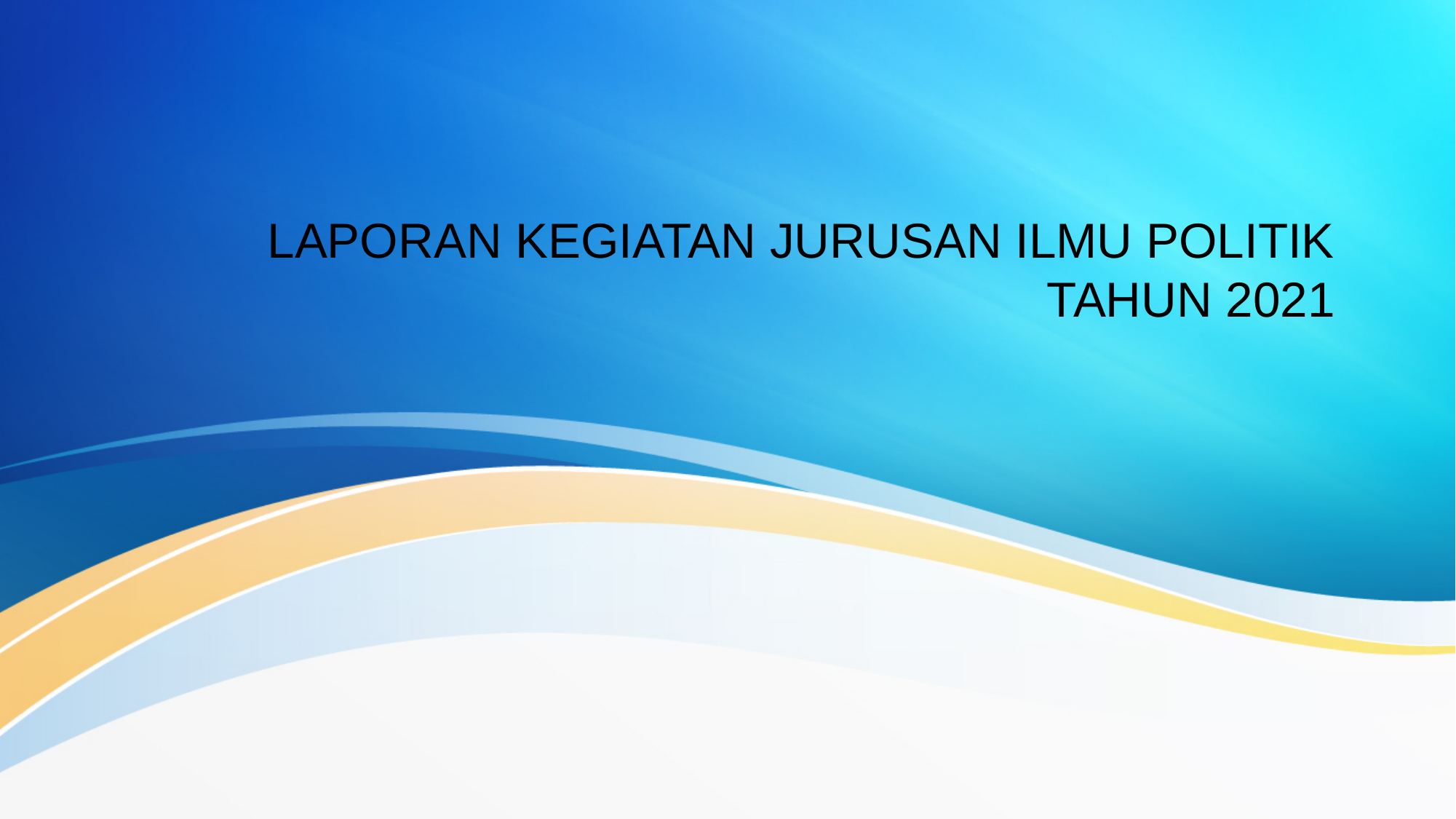

# LAPORAN KEGIATAN JURUSAN ILMU POLITIK TAHUN 2021